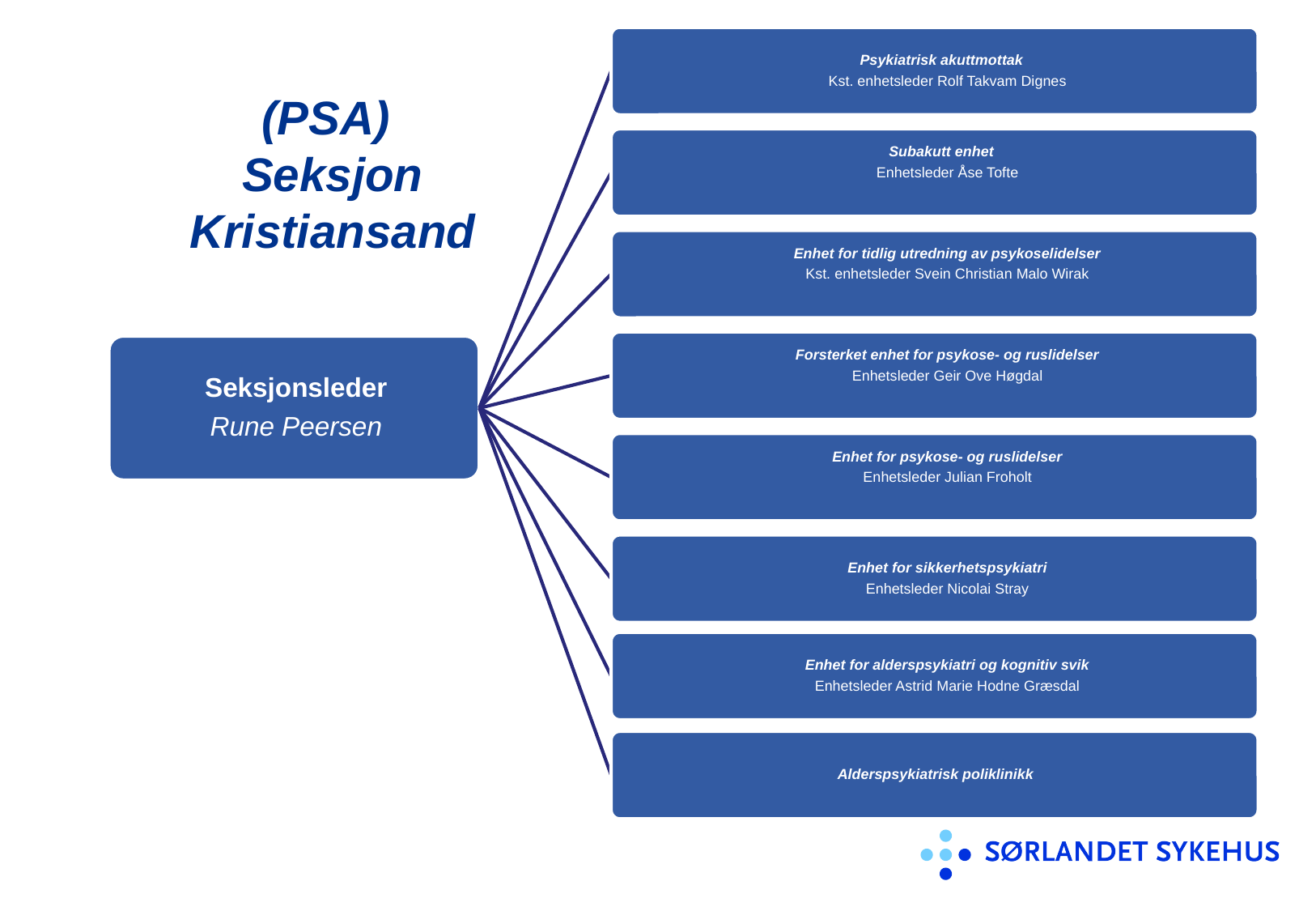

Seksjonsleder
Rune Peersen

Psykiatrisk akuttmottak
Kst. enhetsleder Rolf Takvam Dignes

Subakutt enhet
Enhetsleder Åse Tofte

Enhet for tidlig utredning av psykoselidelser
Kst. enhetsleder Svein Christian Malo Wirak

Forsterket enhet for psykose- og ruslidelser
Enhetsleder Geir Ove Høgdal

Enhet for psykose- og ruslidelser
Enhetsleder Julian Froholt

Enhet for sikkerhetspsykiatri
Enhetsleder Nicolai Stray

Enhet for alderspsykiatri og kognitiv svik
Enhetsleder Astrid Marie Hodne Græsdal

Alderspsykiatrisk poliklinikk
# (PSA) Seksjon Kristiansand